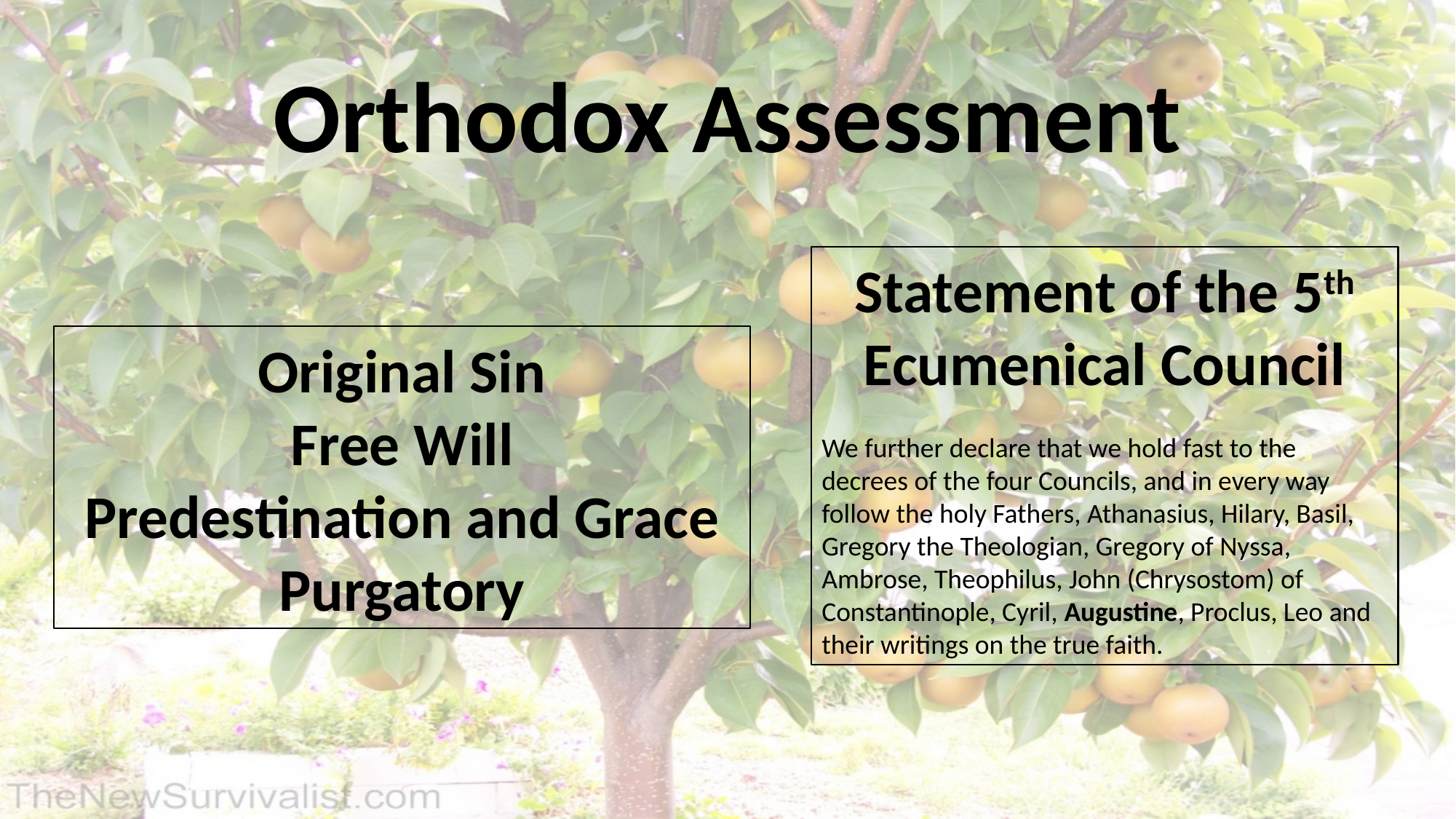

Orthodox Assessment
Statement of the 5th Ecumenical Council

We further declare that we hold fast to the decrees of the four Councils, and in every way follow the holy Fathers, Athanasius, Hilary, Basil, Gregory the Theologian, Gregory of Nyssa, Ambrose, Theophilus, John (Chrysostom) of Constantinople, Cyril, Augustine, Proclus, Leo and their writings on the true faith.
Original Sin
Free Will
Predestination and Grace
Purgatory